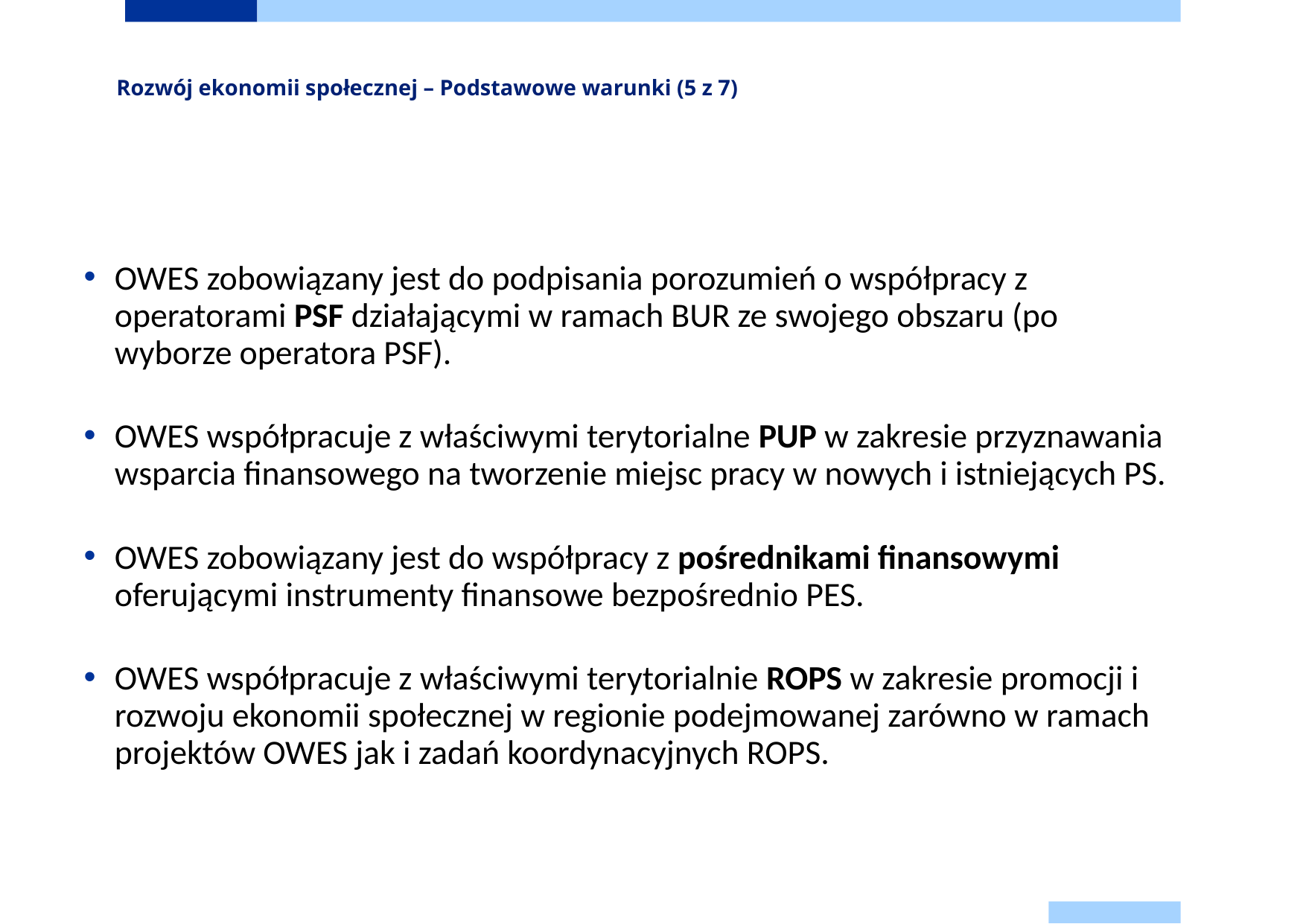

# Rozwój ekonomii społecznej – Podstawowe warunki (5 z 7)
OWES zobowiązany jest do podpisania porozumień o współpracy z operatorami PSF działającymi w ramach BUR ze swojego obszaru (po wyborze operatora PSF).
OWES współpracuje z właściwymi terytorialne PUP w zakresie przyznawania wsparcia finansowego na tworzenie miejsc pracy w nowych i istniejących PS.
OWES zobowiązany jest do współpracy z pośrednikami finansowymi oferującymi instrumenty finansowe bezpośrednio PES.
OWES współpracuje z właściwymi terytorialnie ROPS w zakresie promocji i rozwoju ekonomii społecznej w regionie podejmowanej zarówno w ramach projektów OWES jak i zadań koordynacyjnych ROPS.